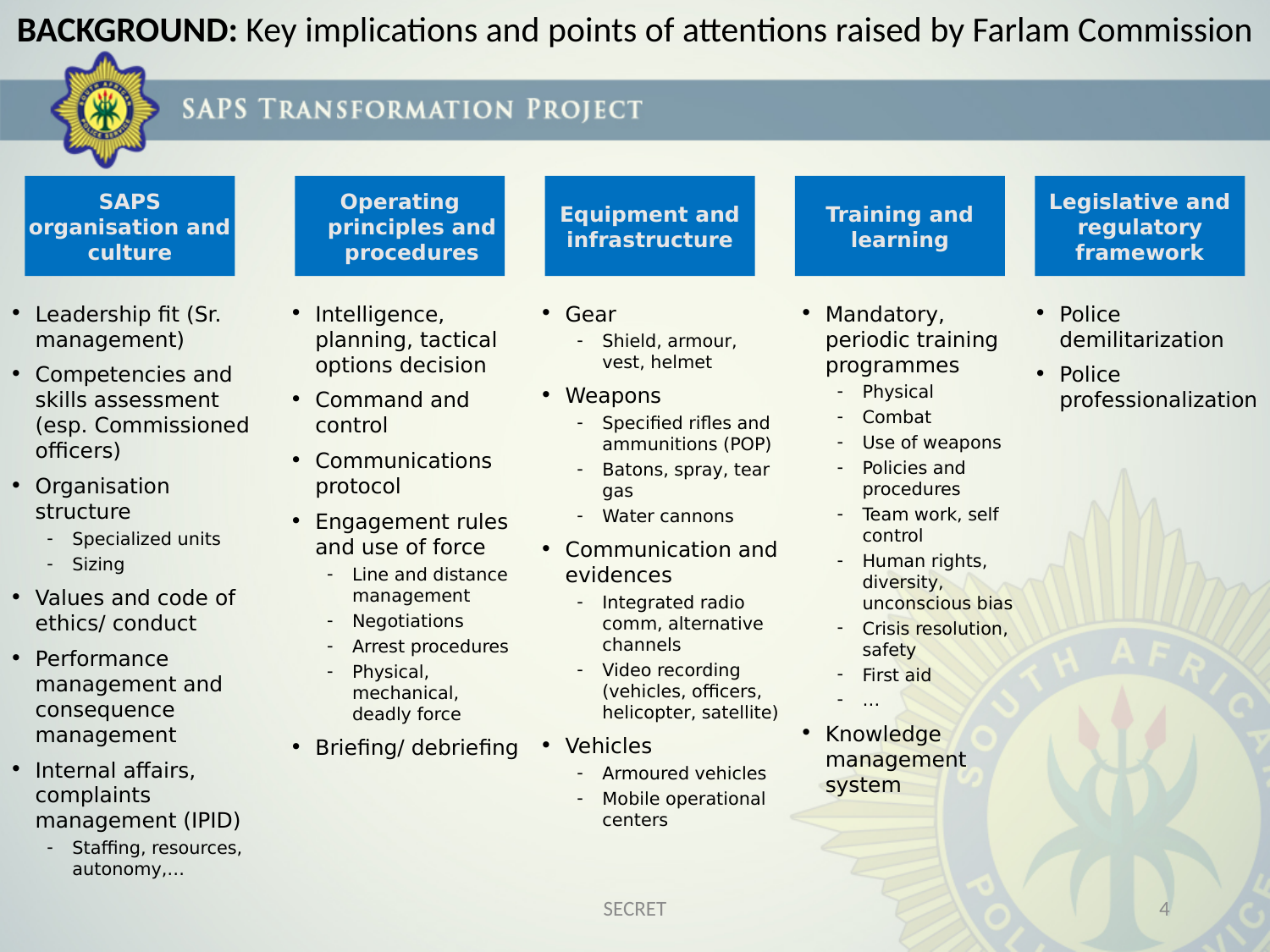

BACKGROUND: Key implications and points of attentions raised by Farlam Commission
4_85 22_85 23_85 24_85 25_85
SAPS organisation and culture
Operating principles and procedures
Equipment and infrastructure
Training and learning
Legislative and regulatory framework
Leadership fit (Sr. management)
Competencies and skills assessment (esp. Commissioned officers)
Organisation structure
Specialized units
Sizing
Values and code of ethics/ conduct
Performance management and consequence management
Internal affairs, complaints management (IPID)
Staffing, resources, autonomy,…

Intelligence, planning, tactical options decision
Command and control
Communications protocol
Engagement rules and use of force
Line and distance management
Negotiations
Arrest procedures
Physical, mechanical, deadly force
Briefing/ debriefing

Gear
Shield, armour, vest, helmet
Weapons
Specified rifles and ammunitions (POP)
Batons, spray, tear gas
Water cannons
Communication and evidences
Integrated radio comm, alternative channels
Video recording (vehicles, officers, helicopter, satellite)
Vehicles
Armoured vehicles
Mobile operational centers

Mandatory, periodic training programmes
Physical
Combat
Use of weapons
Policies and procedures
Team work, self control
Human rights, diversity, unconscious bias
Crisis resolution, safety
First aid
…
Knowledge management system

Police demilitarization
Police professionalization

SECRET
4